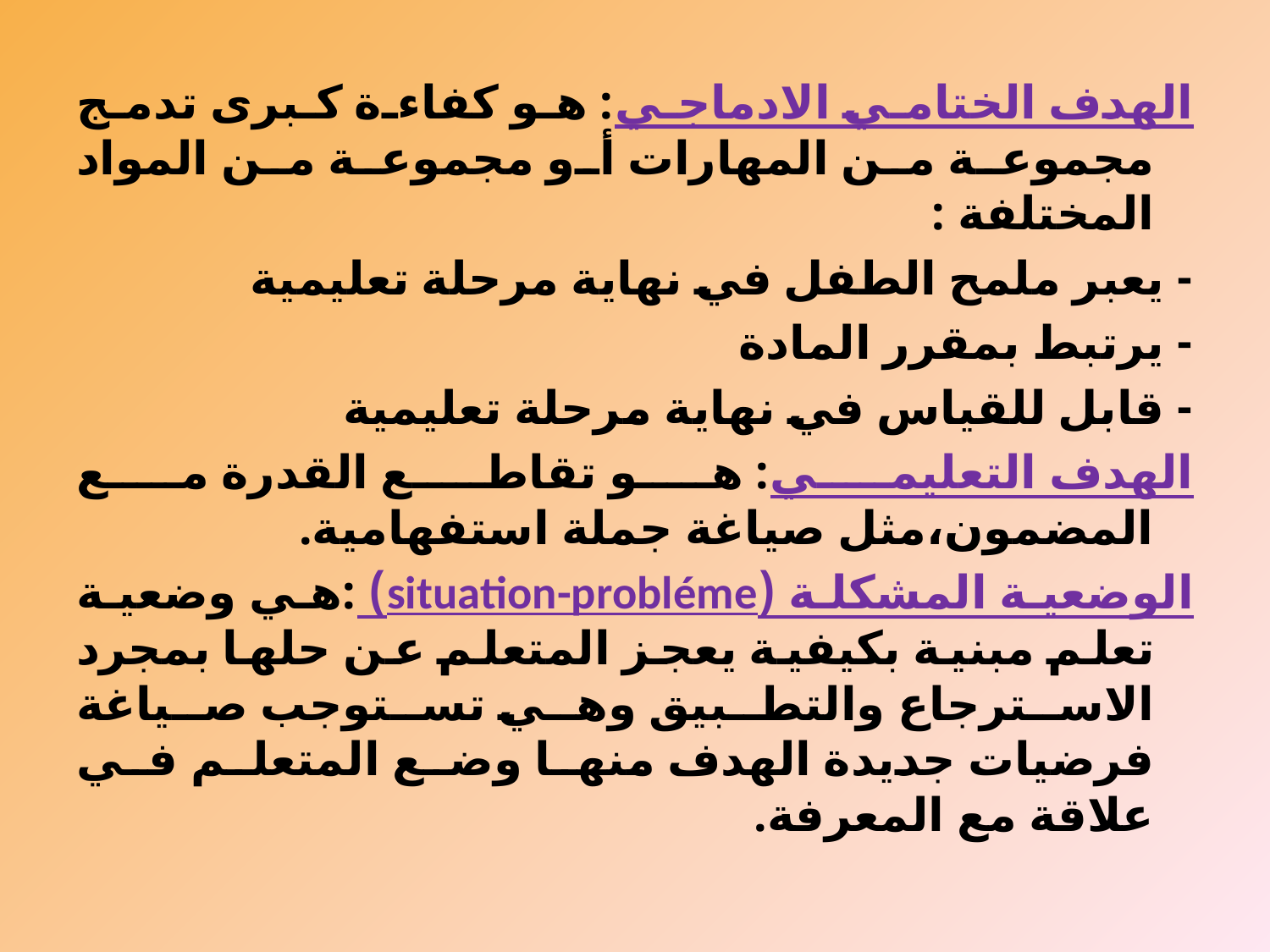

الهدف الختامي الادماجي: هو كفاءة كبرى تدمج مجموعة من المهارات أو مجموعة من المواد المختلفة :
- يعبر ملمح الطفل في نهاية مرحلة تعليمية
- يرتبط بمقرر المادة
- قابل للقياس في نهاية مرحلة تعليمية
الهدف التعليمي: هو تقاطع القدرة مع المضمون،مثل صياغة جملة استفهامية.
الوضعية المشكلة (situation-probléme) :هي وضعية تعلم مبنية بكيفية يعجز المتعلم عن حلها بمجرد الاسترجاع والتطبيق وهي تستوجب صياغة فرضيات جديدة الهدف منها وضع المتعلم في علاقة مع المعرفة.